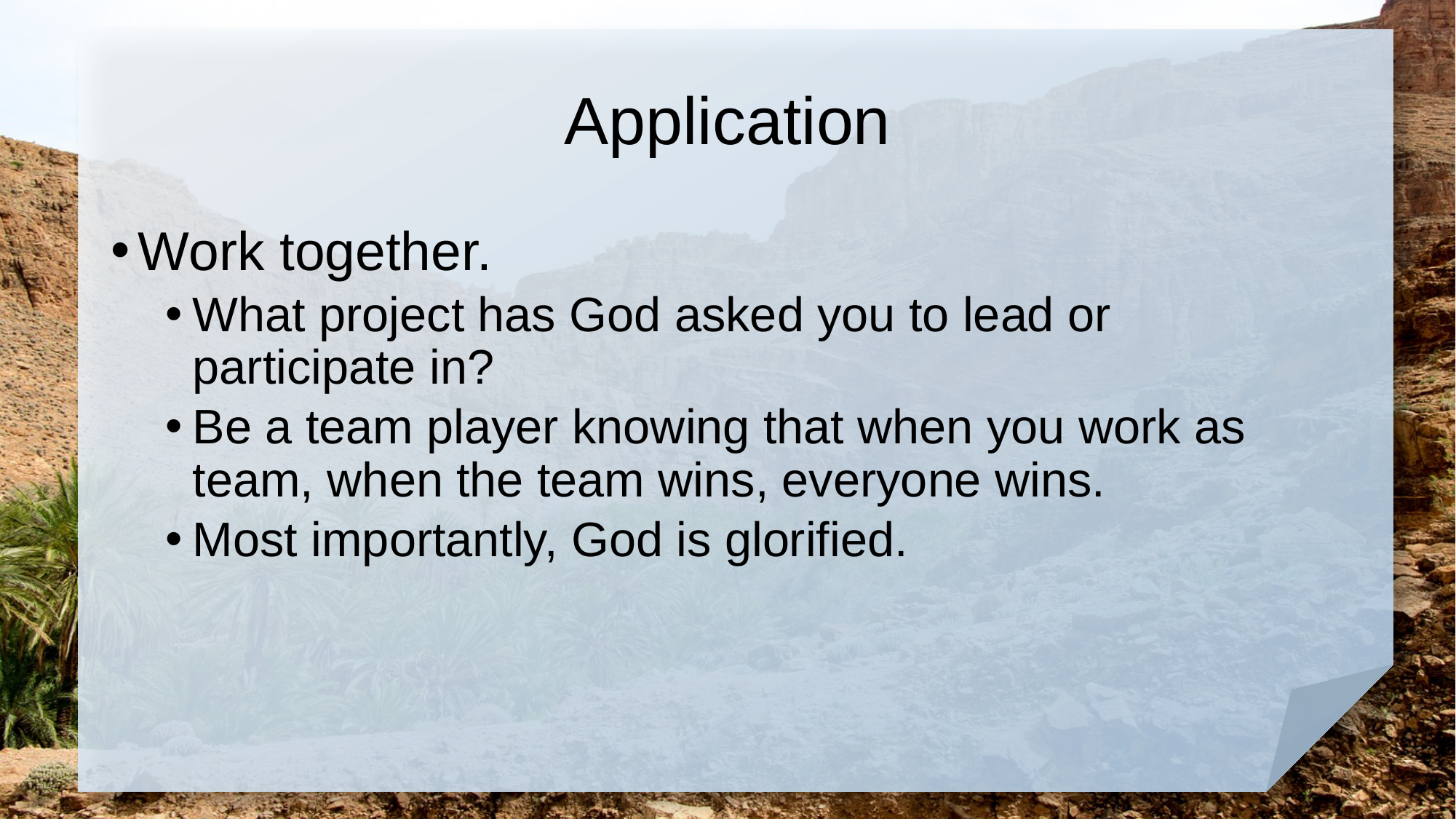

# Application
Work together.
What project has God asked you to lead or participate in?
Be a team player knowing that when you work as team, when the team wins, everyone wins.
Most importantly, God is glorified.